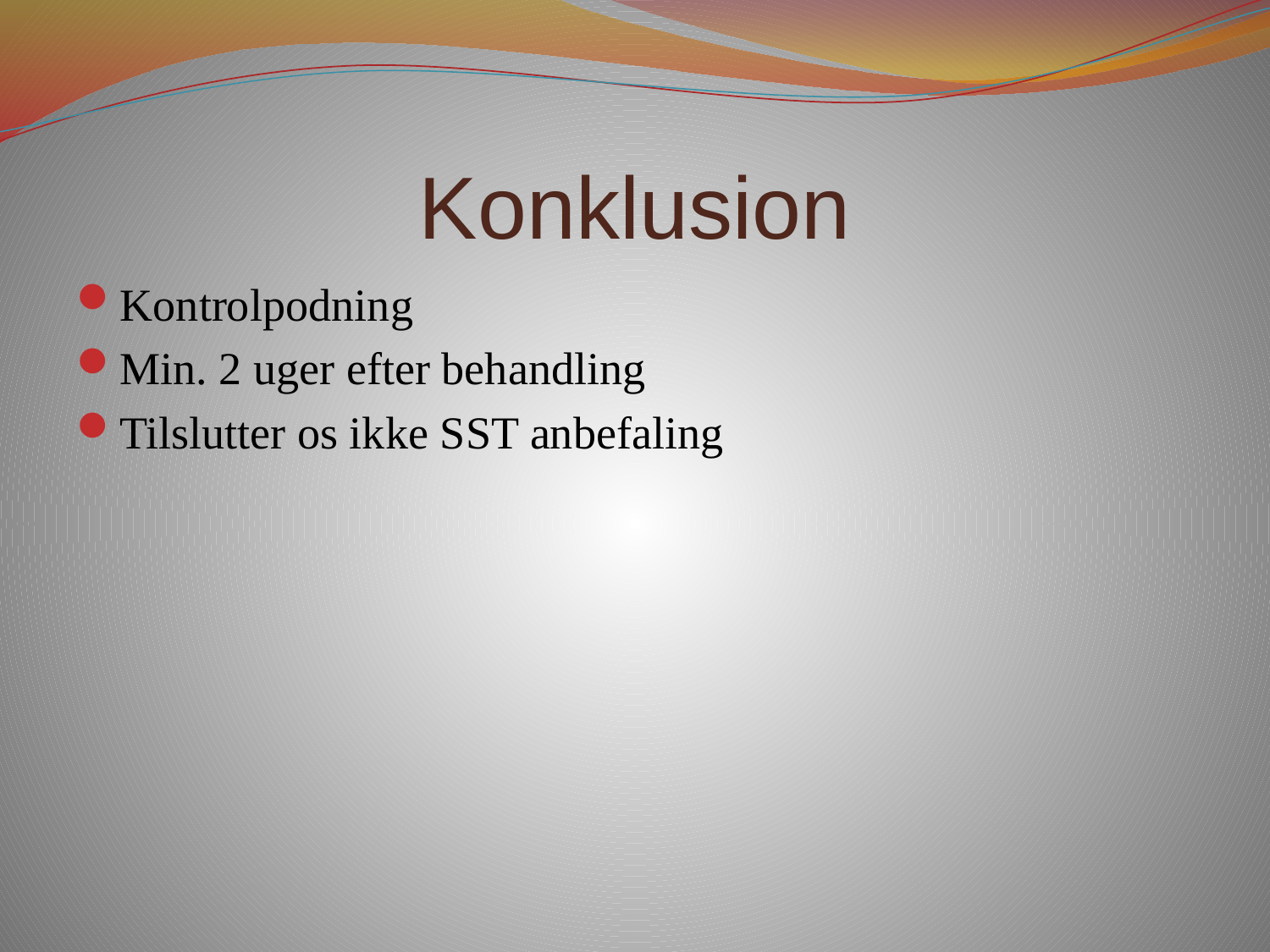

# Konklusion
Kontrolpodning
Min. 2 uger efter behandling
Tilslutter os ikke SST anbefaling